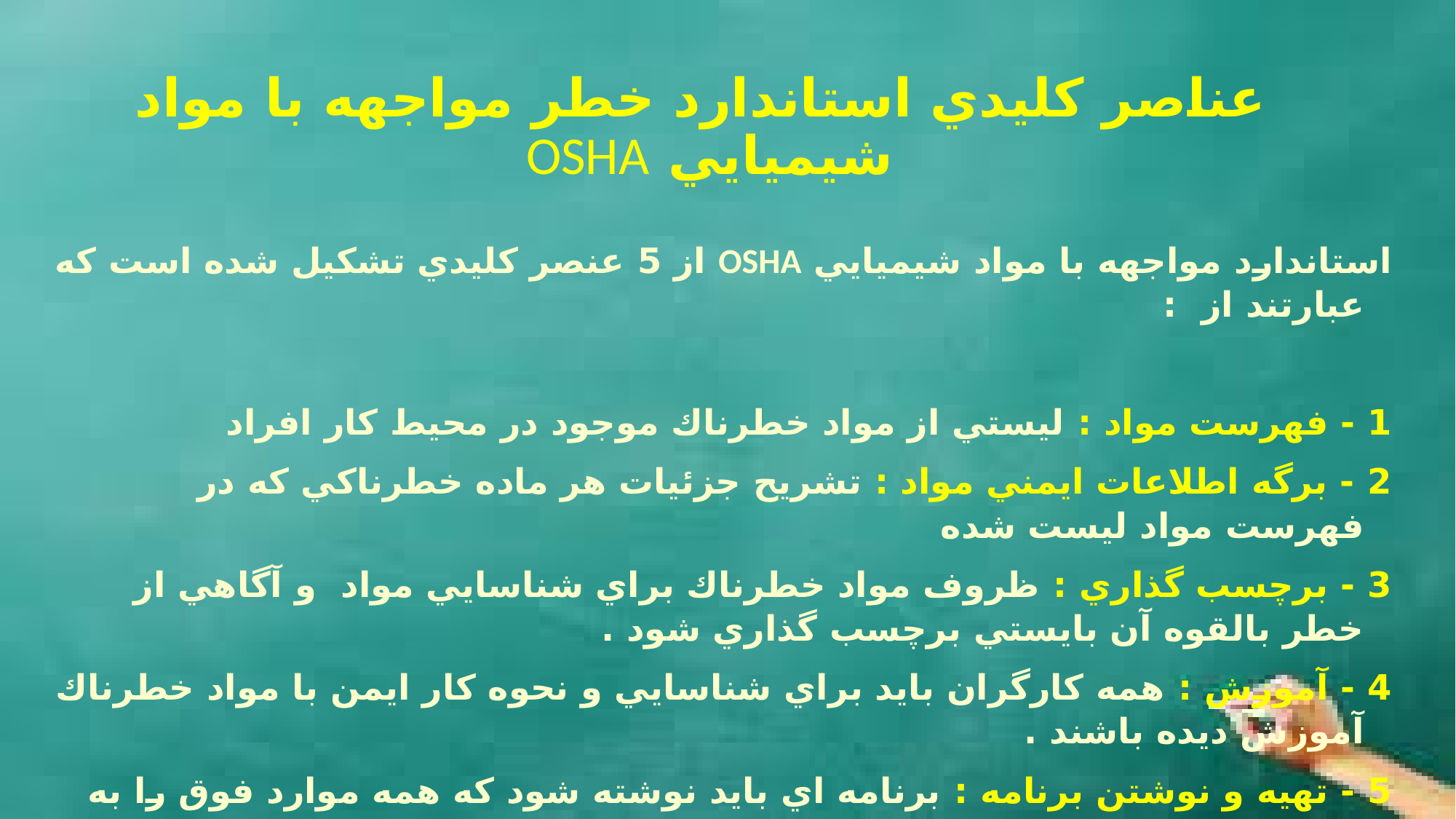

# عناصر كليدي استاندارد خطر مواجهه با مواد شيميايي OSHA

استاندارد مواجهه با مواد شيميايي OSHA از 5 عنصر كليدي تشكيل شده است كه عبارتند از  :

1 - فهرست مواد : ليستي از مواد خطرناك موجود در محيط كار افراد
2 - برگه اطلاعات ايمني مواد : تشريح جزئيات هر ماده خطرناكي كه در فهرست مواد ليست شده
3 - برچسب گذاري : ظروف مواد خطرناك براي شناسايي مواد  و آگاهي از خطر بالقوه آن بايستي برچسب گذاري شود .
4 - آموزش : همه كارگران بايد براي شناسايي و نحوه كار ايمن با مواد خطرناك آموزش ديده باشند .
5 - تهيه و نوشتن برنامه : برنامه اي بايد نوشته شود كه همه موارد فوق را به هم ارتباط دهد